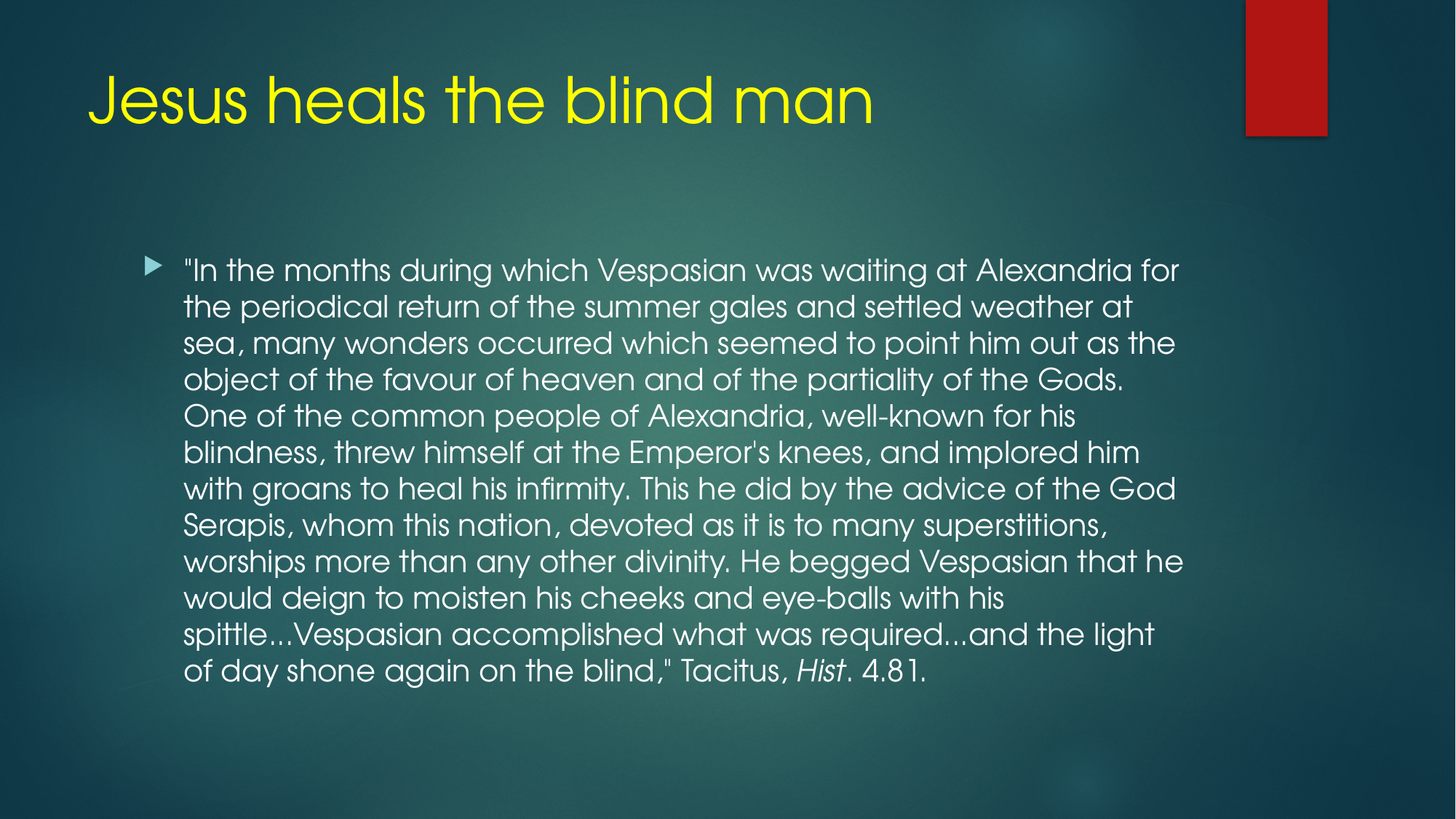

# Jesus heals the blind man
"In the months during which Vespasian was waiting at Alexandria for the periodical return of the summer gales and settled weather at sea, many wonders occurred which seemed to point him out as the object of the favour of heaven and of the partiality of the Gods. One of the common people of Alexandria, well-known for his blindness, threw himself at the Emperor's knees, and implored him with groans to heal his infirmity. This he did by the advice of the God Serapis, whom this nation, devoted as it is to many superstitions, worships more than any other divinity. He begged Vespasian that he would deign to moisten his cheeks and eye-balls with his spittle...Vespasian accomplished what was required...and the light of day shone again on the blind," Tacitus, Hist. 4.81.